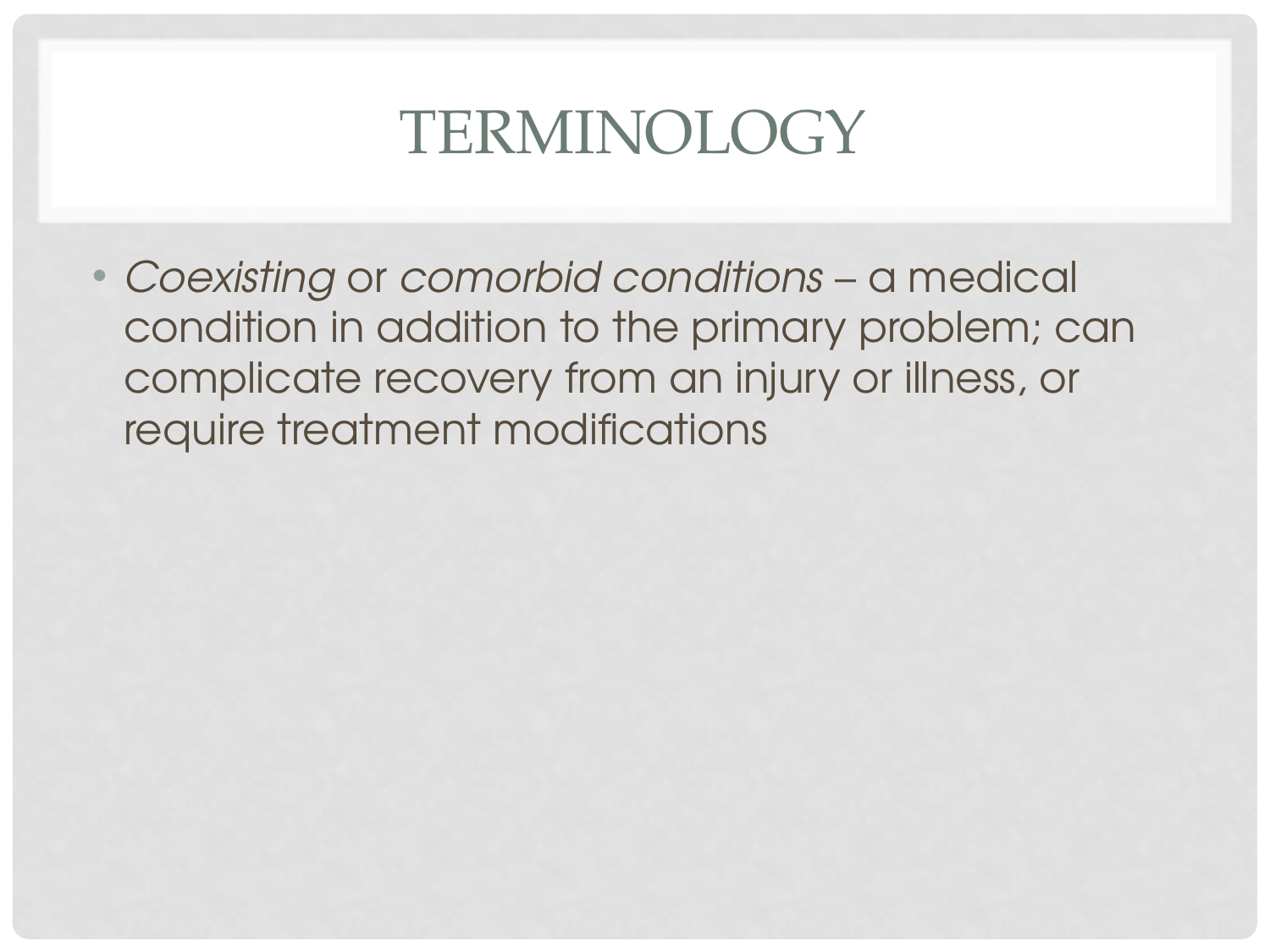

# Terminology
Coexisting or comorbid conditions – a medical condition in addition to the primary problem; can complicate recovery from an injury or illness, or require treatment modifications